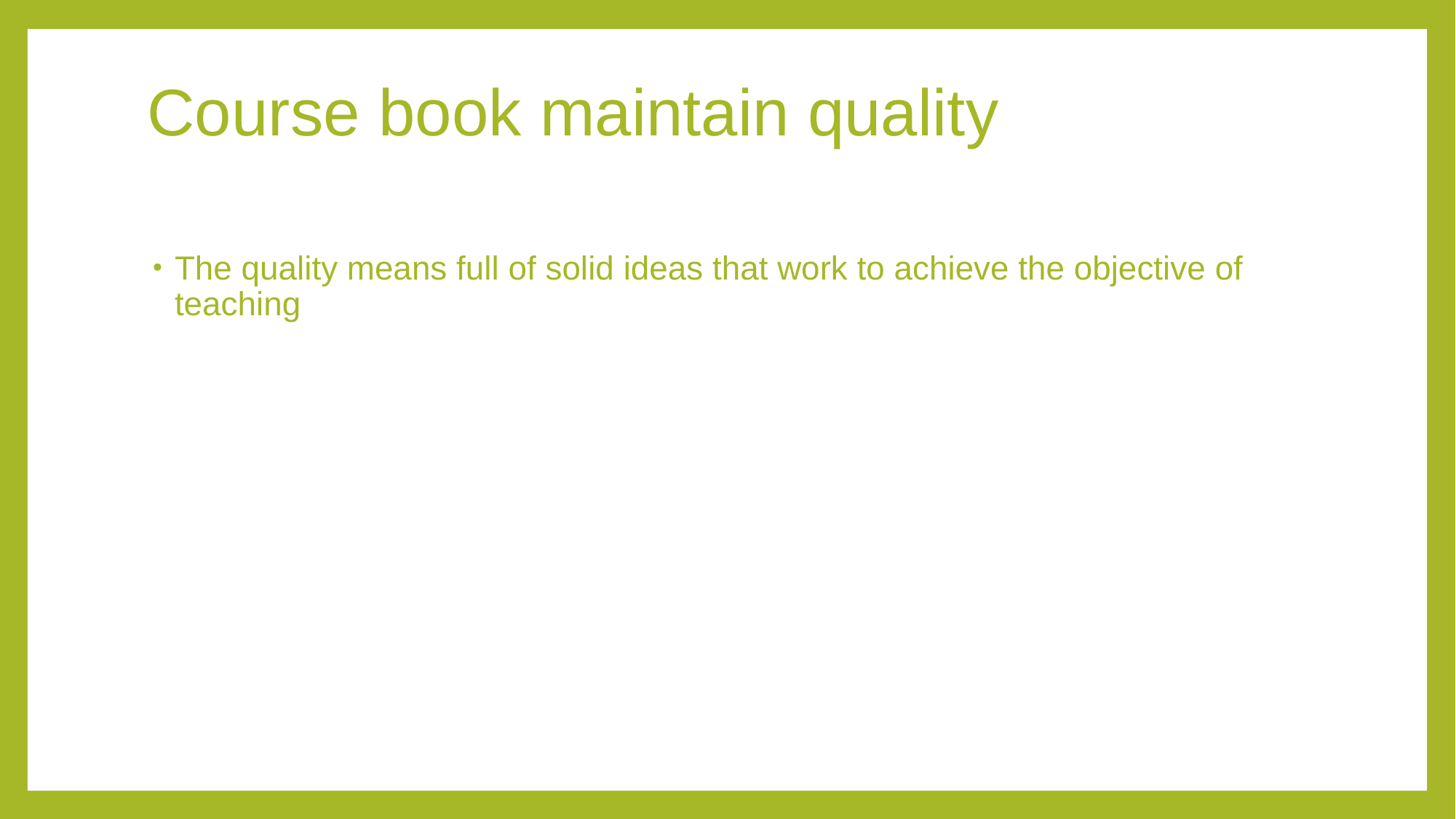

# Course book maintain quality
The quality means full of solid ideas that work to achieve the objective of teaching